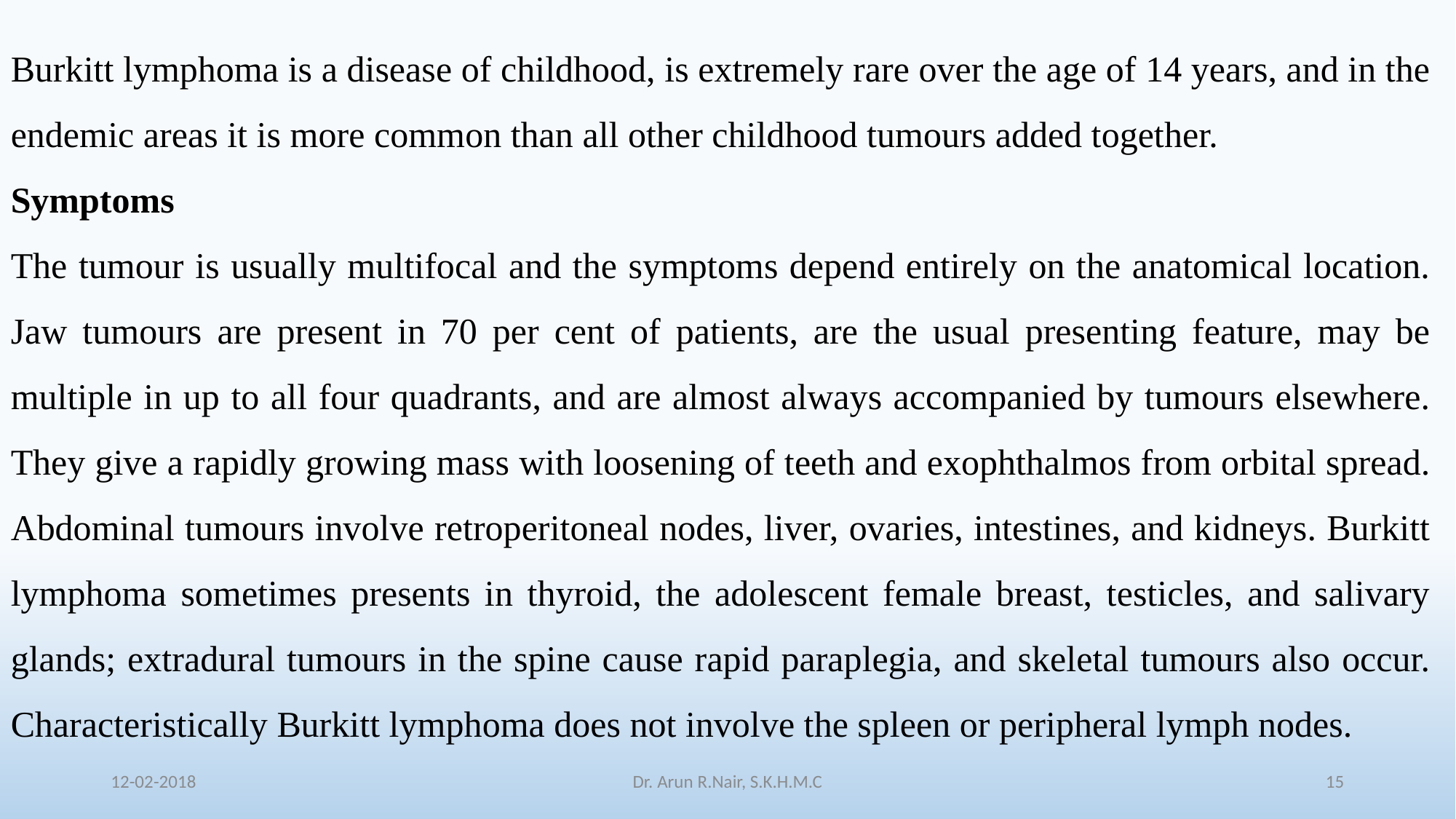

Burkitt lymphoma is a disease of childhood, is extremely rare over the age of 14 years, and in the endemic areas it is more common than all other childhood tumours added together.
Symptoms
The tumour is usually multifocal and the symptoms depend entirely on the anatomical location. Jaw tumours are present in 70 per cent of patients, are the usual presenting feature, may be multiple in up to all four quadrants, and are almost always accompanied by tumours elsewhere. They give a rapidly growing mass with loosening of teeth and exophthalmos from orbital spread. Abdominal tumours involve retroperitoneal nodes, liver, ovaries, intestines, and kidneys. Burkitt lymphoma sometimes presents in thyroid, the adolescent female breast, testicles, and salivary glands; extradural tumours in the spine cause rapid paraplegia, and skeletal tumours also occur. Characteristically Burkitt lymphoma does not involve the spleen or peripheral lymph nodes.
12-02-2018
Dr. Arun R.Nair, S.K.H.M.C
15